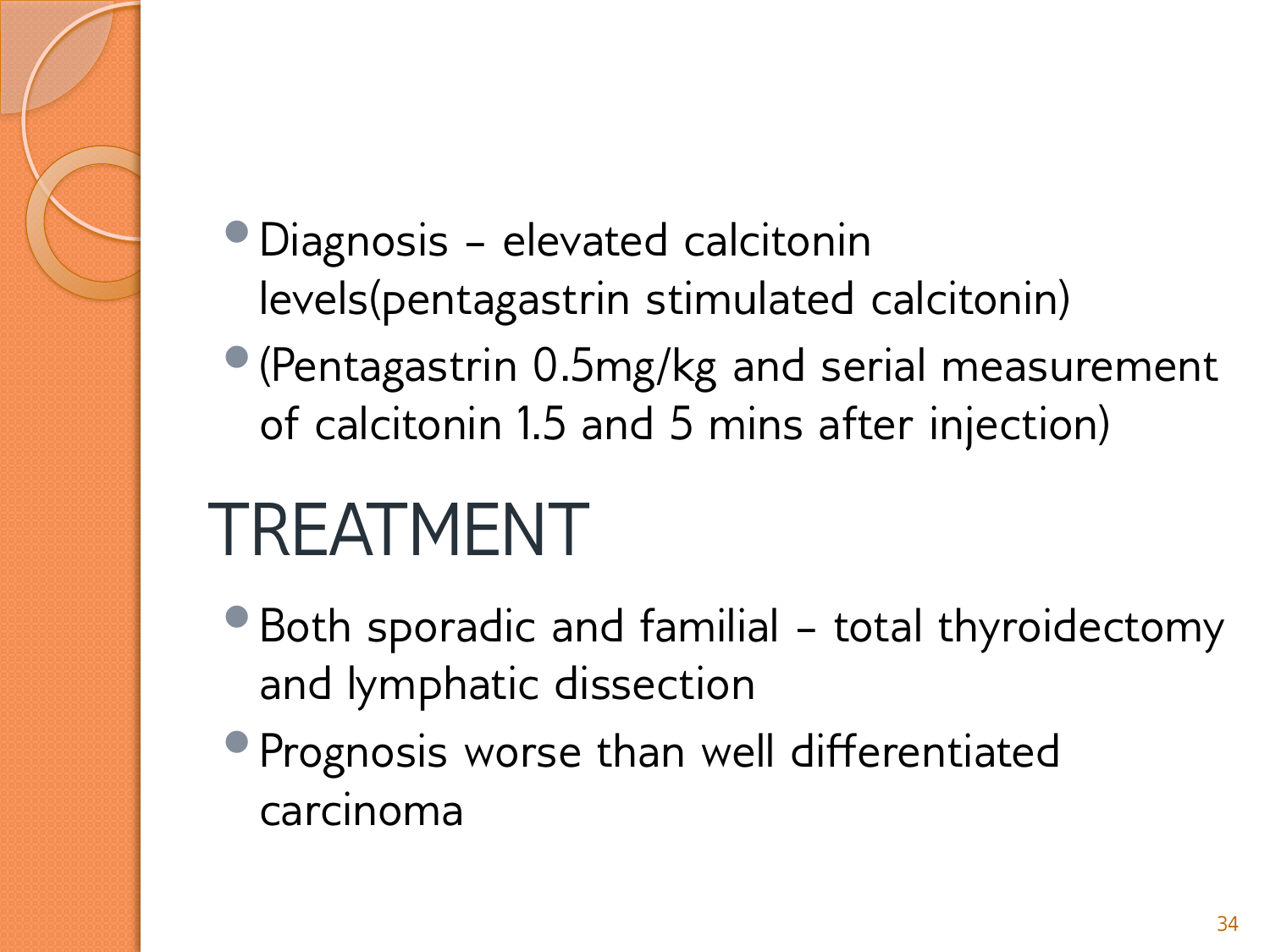

Diagnosis – elevated calcitonin levels(pentagastrin stimulated calcitonin)
(Pentagastrin 0.5mg/kg and serial measurement of calcitonin 1.5 and 5 mins after injection)

Both sporadic and familial – total thyroidectomy and lymphatic dissection
Prognosis worse than well differentiated carcinoma

# TREATMENT
34